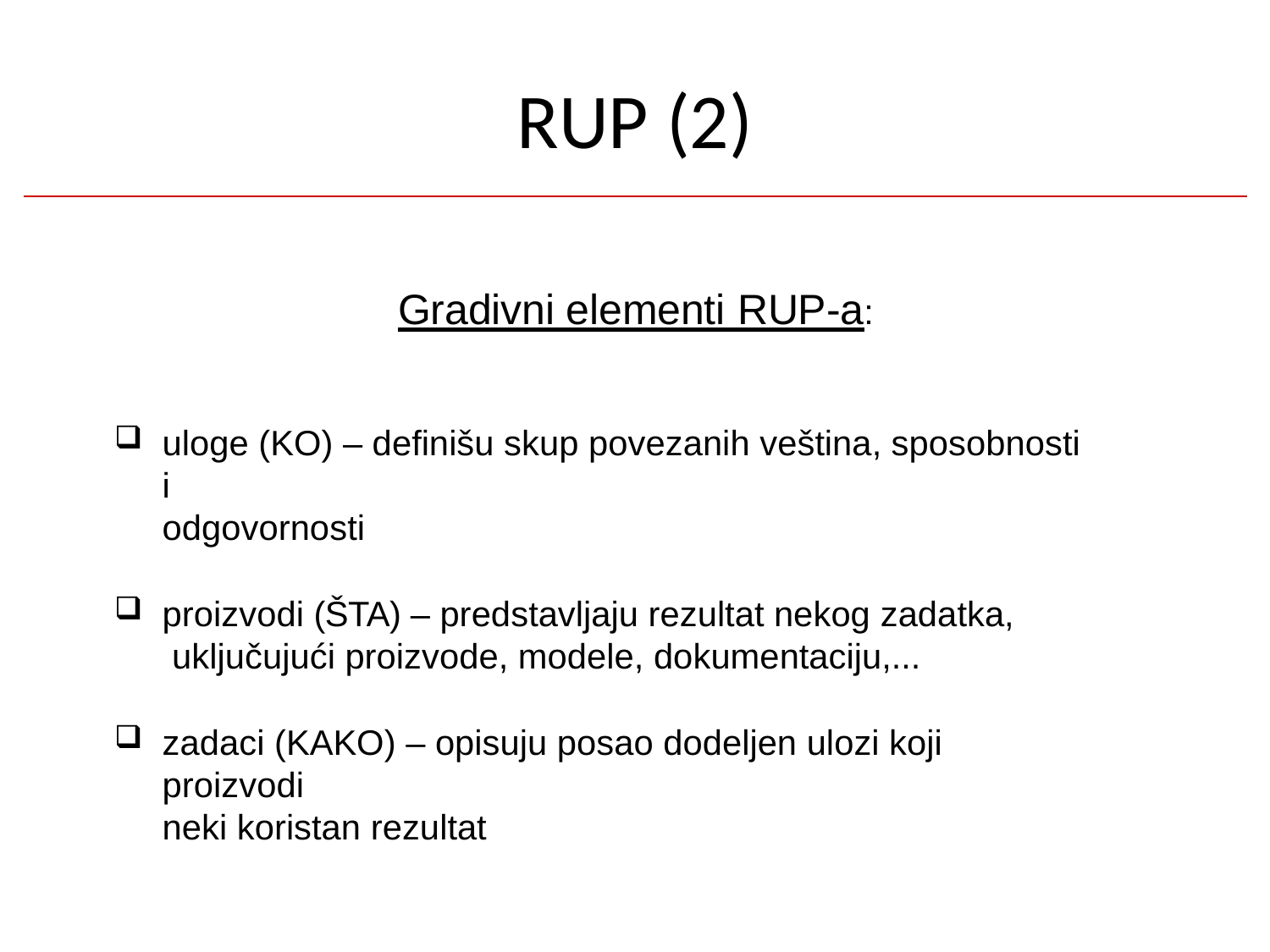

# RUP (2)

Gradivni elementi RUP-a:

uloge (KO) – definišu skup povezanih veština, sposobnosti i
odgovornosti

proizvodi (ŠTA) – predstavljaju rezultat nekog zadatka,  uključujući proizvode, modele, dokumentaciju,...

zadaci (KAKO) – opisuju posao dodeljen ulozi koji proizvodi
neki koristan rezultat